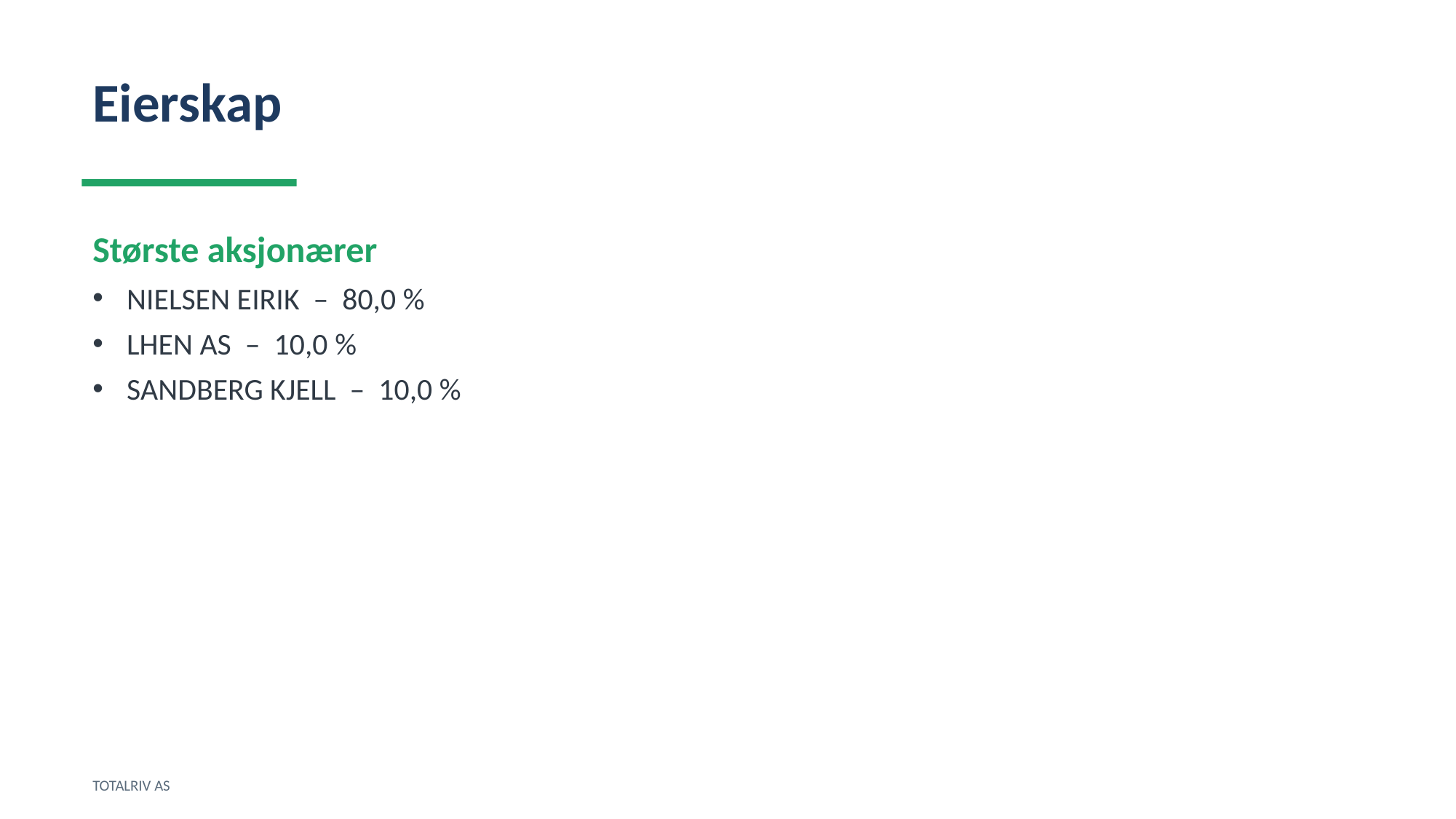

Eierskap

Største aksjonærer
NIELSEN EIRIK  –  80,0 %
LHEN AS  –  10,0 %
SANDBERG KJELL  –  10,0 %
TOTALRIV AS